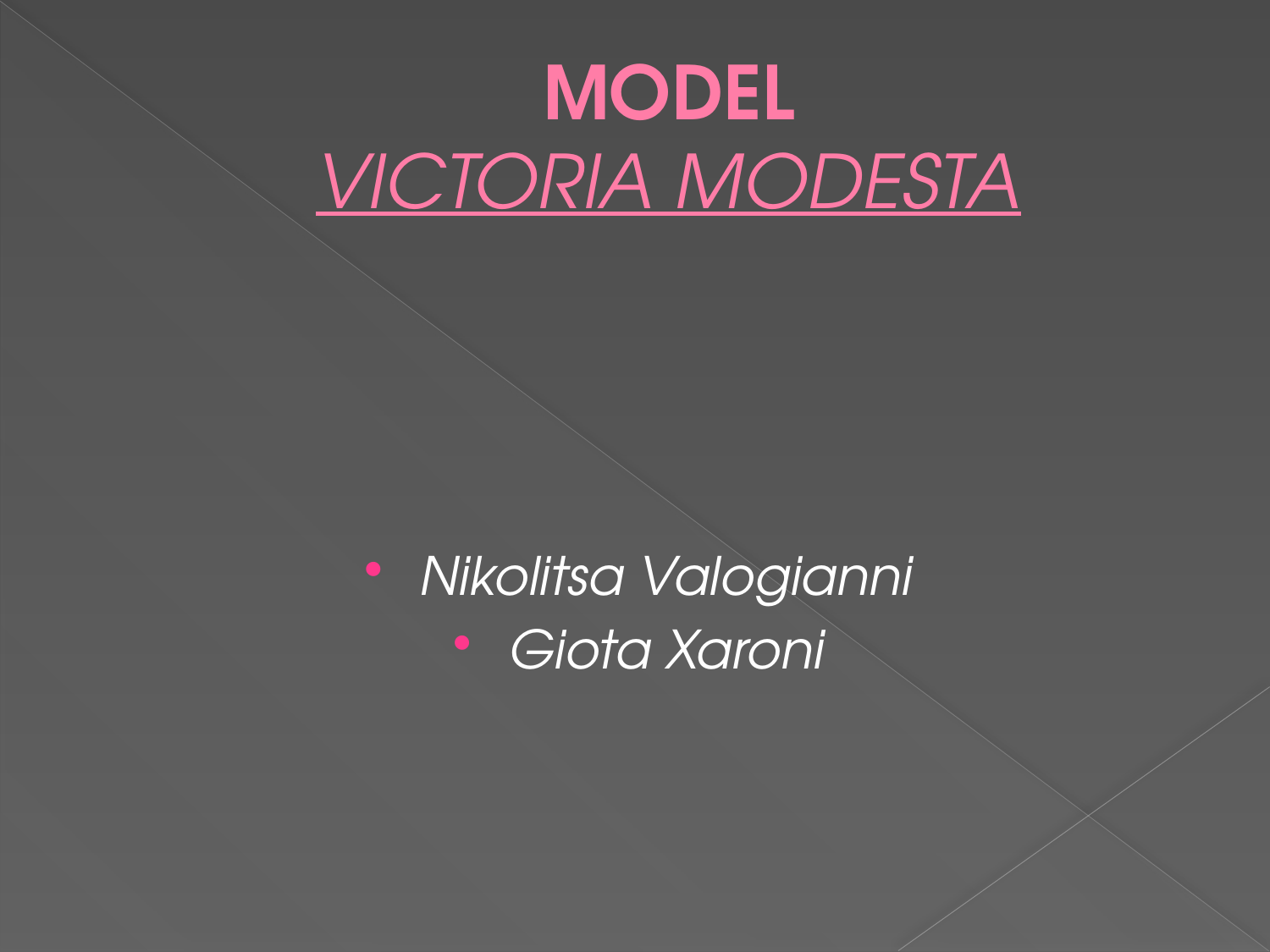

# MODEL VICTORIA MODESTA
Nikolitsa Valogianni
Giota Xaroni